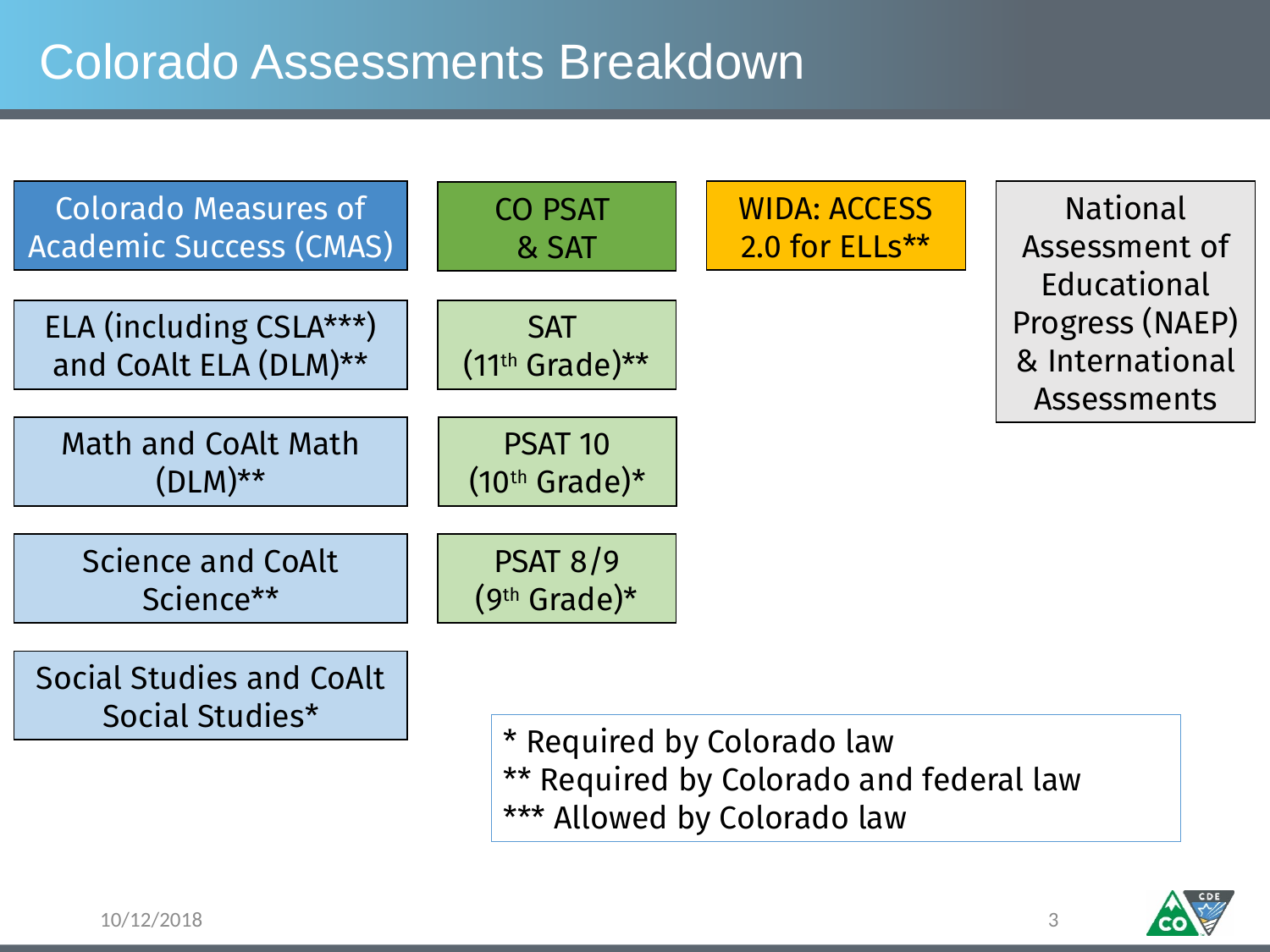

# Colorado Assessments Breakdown
Colorado Measures of Academic Success (CMAS)
WIDA: ACCESS 2.0 for ELLs**
National Assessment of Educational Progress (NAEP)
& International Assessments
CO PSAT
& SAT
ELA (including CSLA***) and CoAlt ELA (DLM)**
SAT
(11th Grade)**
Math and CoAlt Math (DLM)**
PSAT 10
(10th Grade)*
Science and CoAlt Science**
PSAT 8/9
(9th Grade)*
Social Studies and CoAlt Social Studies*
* Required by Colorado law
** Required by Colorado and federal law
*** Allowed by Colorado law